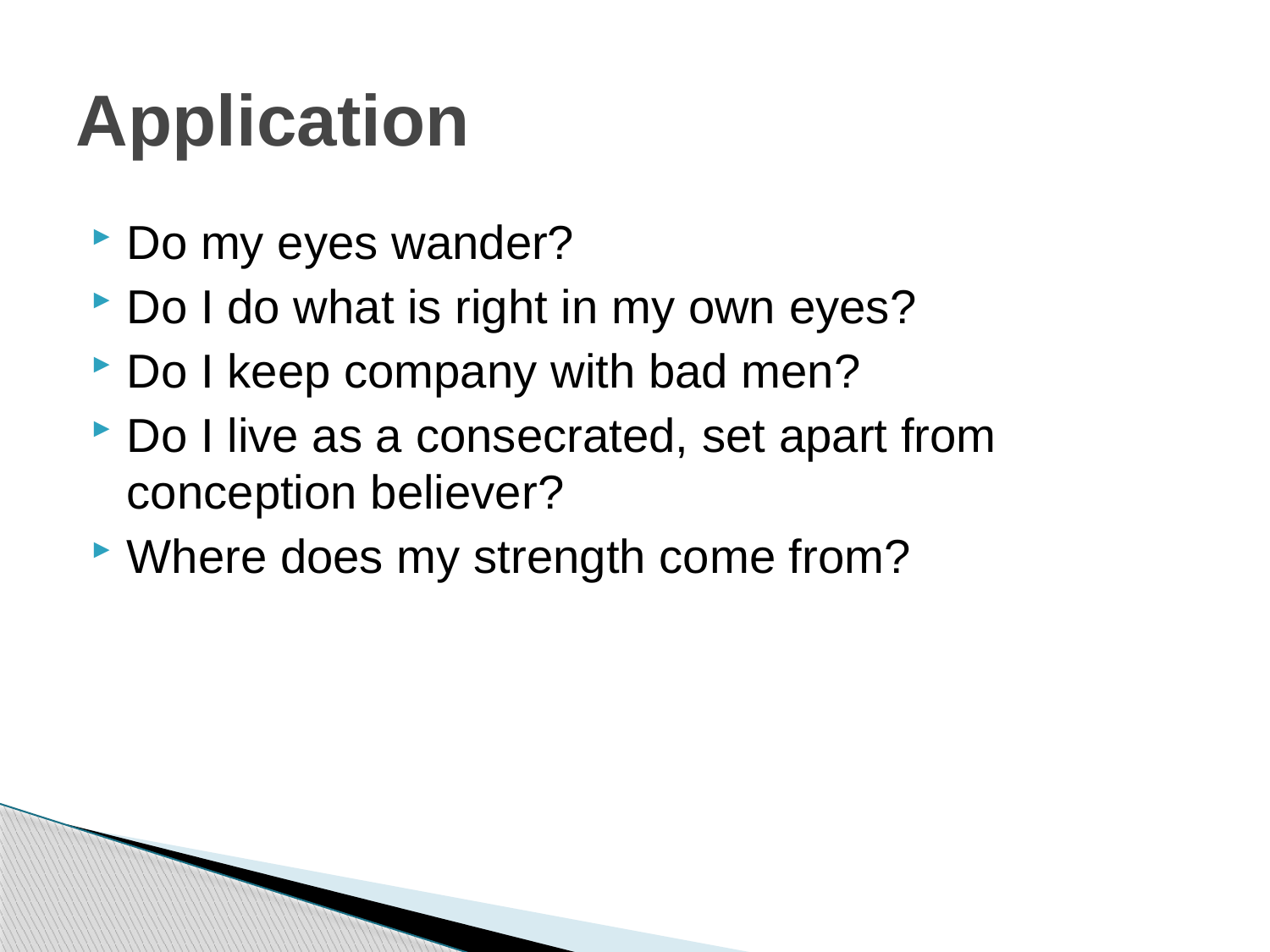

# Application
Do my eyes wander?
Do I do what is right in my own eyes?
Do I keep company with bad men?
Do I live as a consecrated, set apart from conception believer?
Where does my strength come from?